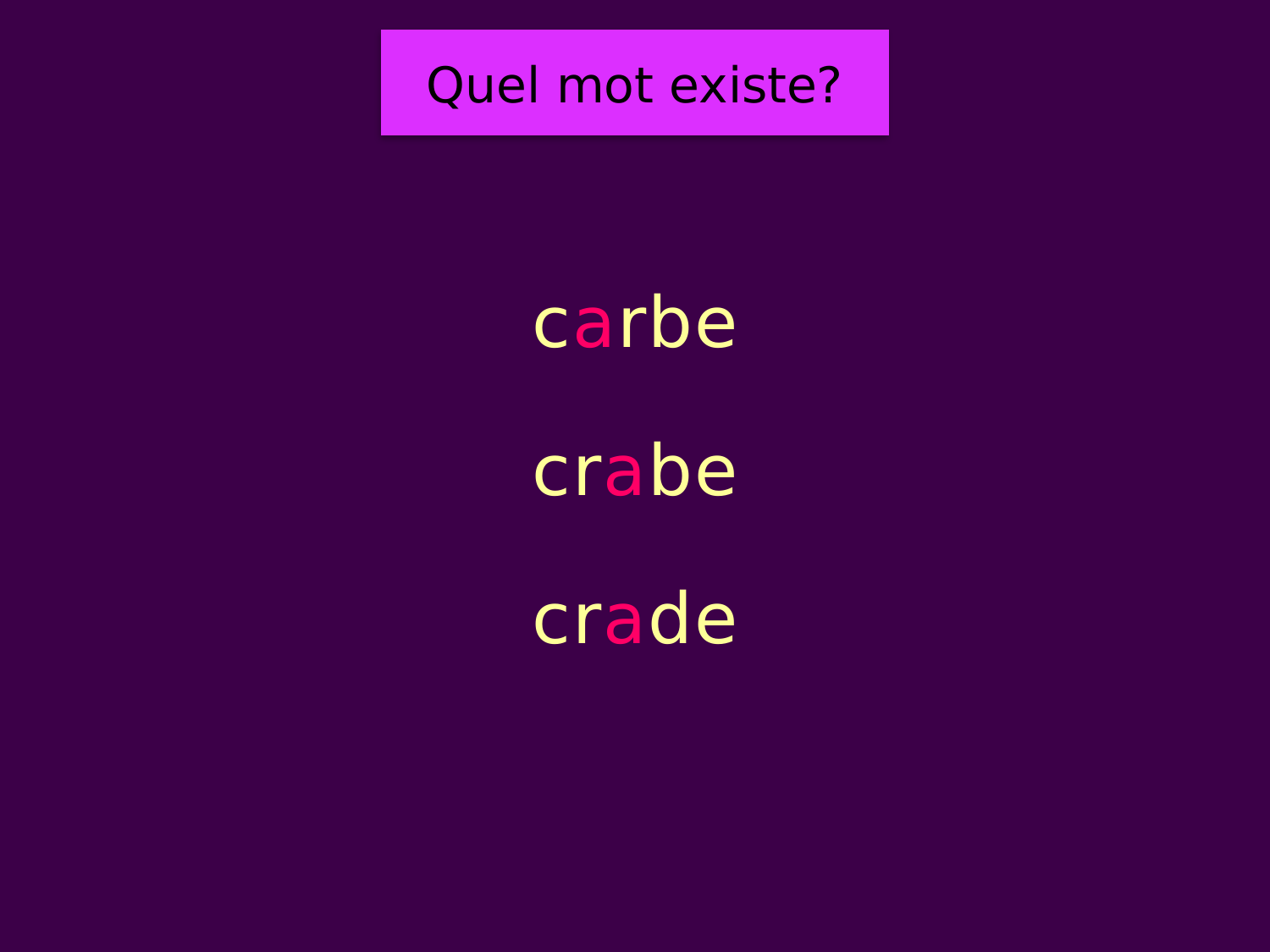

Quel mot existe?
# crabe
carbe
crabe
crade